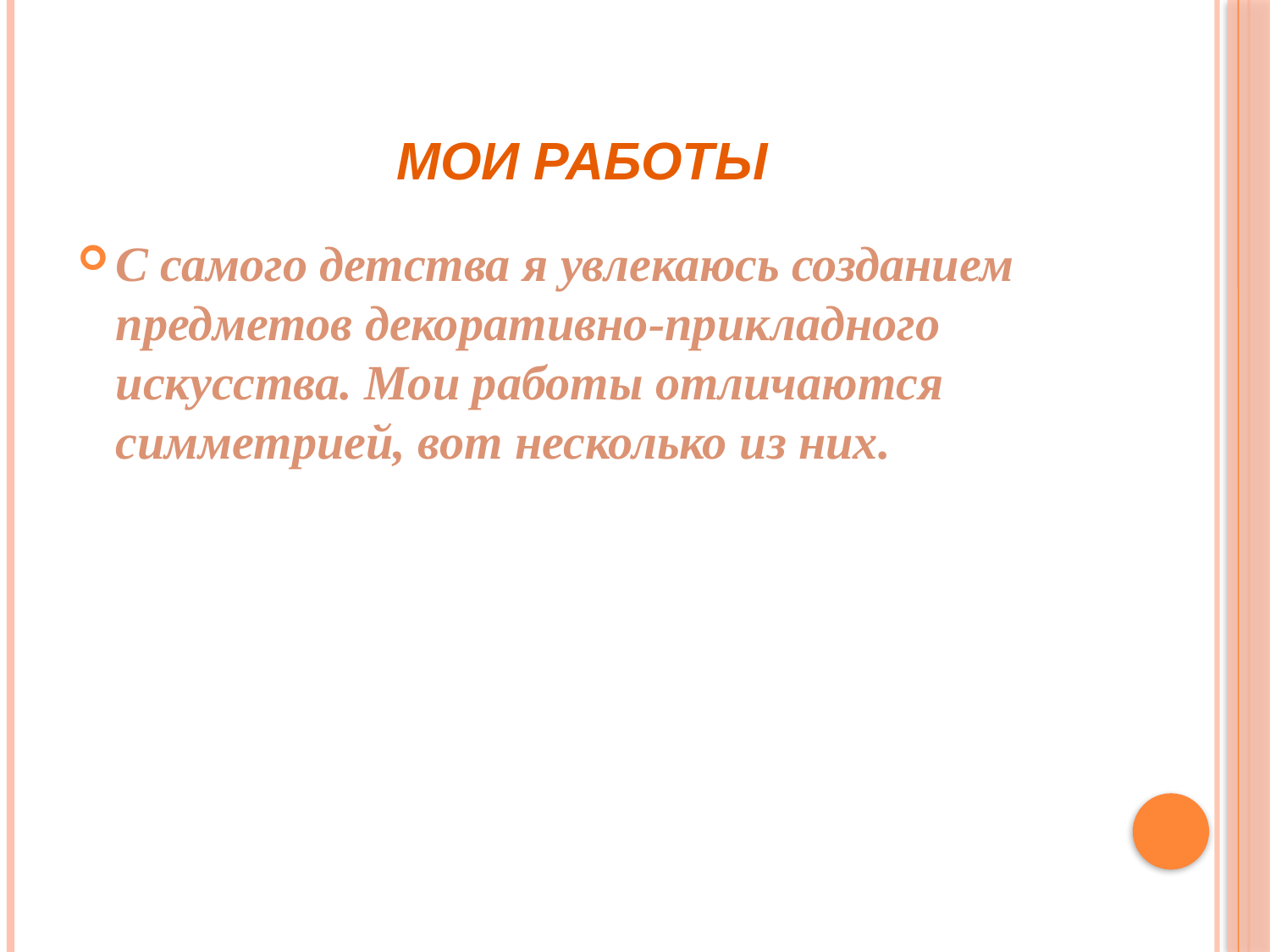

# МОИ РАБОТЫ
С самого детства я увлекаюсь созданием предметов декоративно-прикладного искусства. Мои работы отличаются симметрией, вот несколько из них.